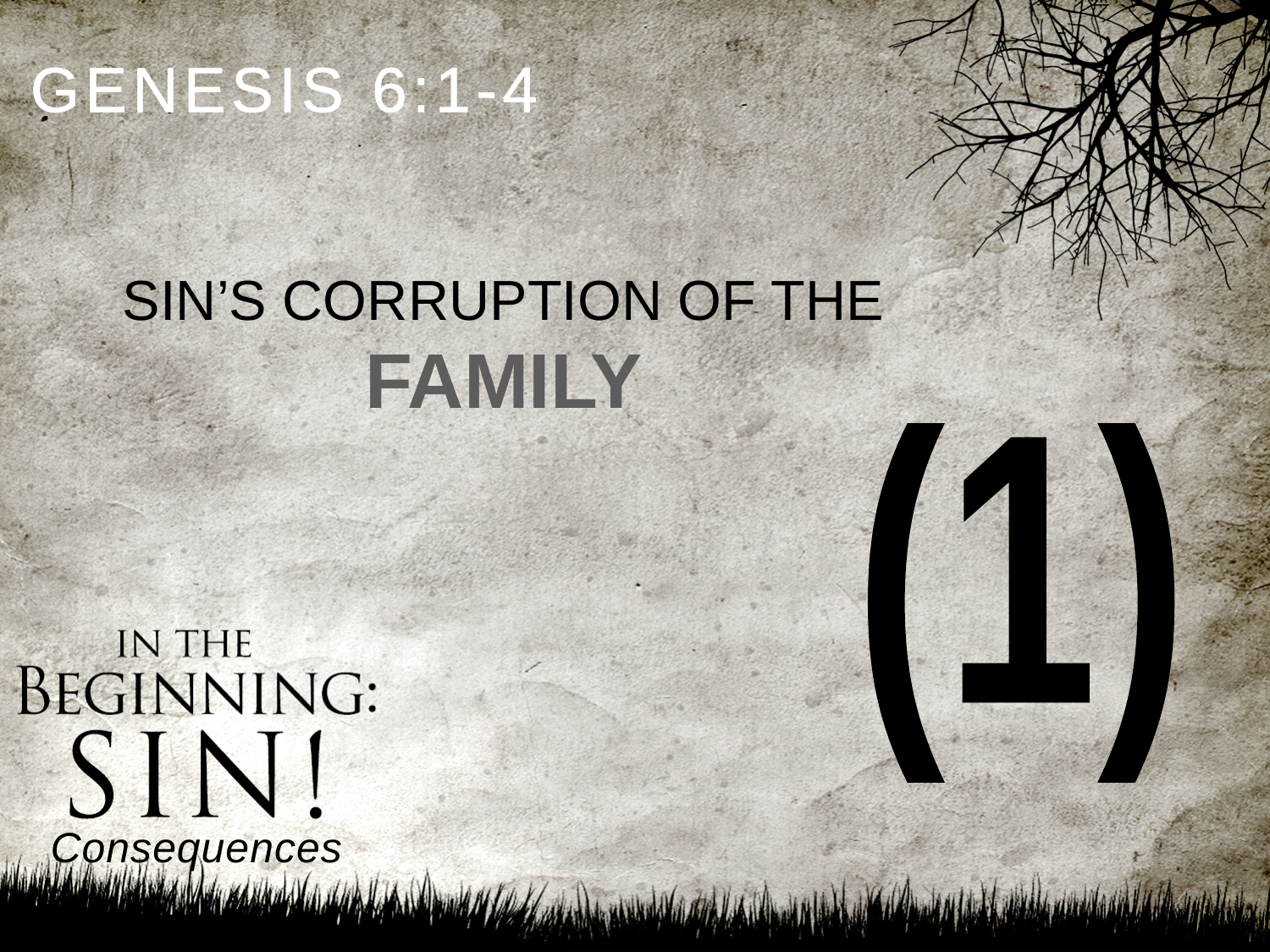

GENESIS 6:1-4
SIN’S CORRUPTION OF THE
FAMILY
(1)